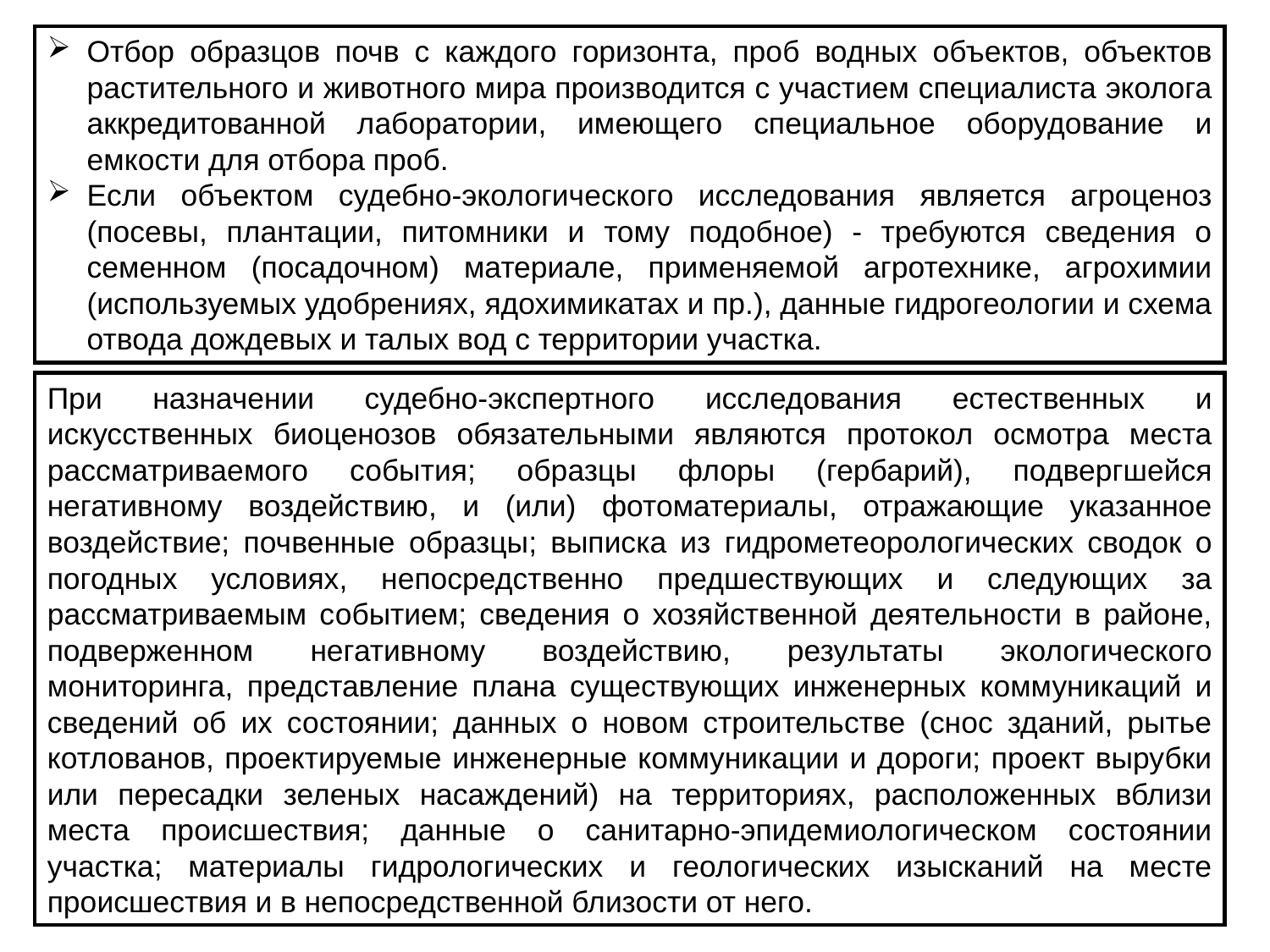

Отбор образцов почв с каждого горизонта, проб водных объектов, объектов растительного и животного мира производится с участием специалиста эколога аккредитованной лаборатории, имеющего специальное оборудование и емкости для отбора проб.
Если объектом судебно-экологического исследования является агроценоз (посевы, плантации, питомники и тому подобное) - требуются сведения о семенном (посадочном) материале, применяемой агротехнике, агрохимии (используемых удобрениях, ядохимикатах и пр.), данные гидрогеологии и схема отвода дождевых и талых вод с территории участка.
При назначении судебно-экспертного исследования естественных и искусственных биоценозов обязательными являются протокол осмотра места рассматриваемого события; образцы флоры (гербарий), подвергшейся негативному воздействию, и (или) фотоматериалы, отражающие указанное воздействие; почвенные образцы; выписка из гидрометеорологических сводок о погодных условиях, непосредственно предшествующих и следующих за рассматриваемым событием; сведения о хозяйственной деятельности в районе, подверженном негативному воздействию, результаты экологического мониторинга, представление плана существующих инженерных коммуникаций и сведений об их состоянии; данных о новом строительстве (снос зданий, рытье котлованов, проектируемые инженерные коммуникации и дороги; проект вырубки или пересадки зеленых насаждений) на территориях, расположенных вблизи места происшествия; данные о санитарно-эпидемиологическом состоянии участка; материалы гидрологических и геологических изысканий на месте происшествия и в непосредственной близости от него.